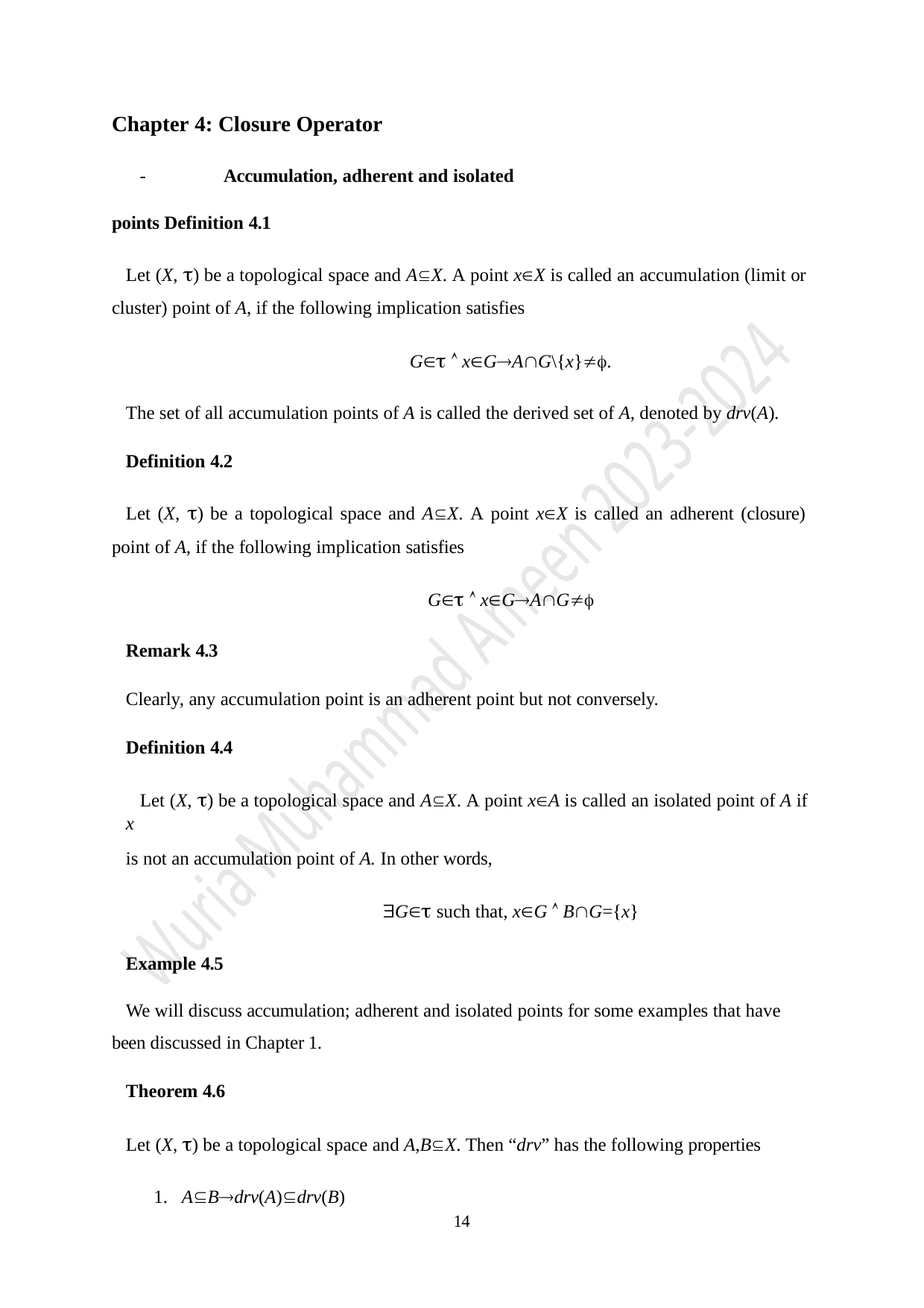

Chapter 4: Closure Operator
-	Accumulation, adherent and isolated points Definition 4.1
Let (X, τ) be a topological space and A⊆X. A point x∈X is called an accumulation (limit or cluster) point of A, if the following implication satisfies

G∈τ ∧ x∈G→A∩G\{x}≠φ.

The set of all accumulation points of A is called the derived set of A, denoted by drv(A).

Definition 4.2
Let (X, τ) be a topological space and A⊆X. A point x∈X is called an adherent (closure) point of A, if the following implication satisfies

G∈τ ∧ x∈G→A∩G≠φ

Remark 4.3

Clearly, any accumulation point is an adherent point but not conversely.

Definition 4.4

Let (X, τ) be a topological space and A⊆X. A point x∈A is called an isolated point of A if x
is not an accumulation point of A. In other words,

∃G∈τ such that, x∈G ∧ B∩G={x}

Example 4.5
We will discuss accumulation; adherent and isolated points for some examples that have been discussed in Chapter 1.

Theorem 4.6

Let (X, τ) be a topological space and A,B⊆X. Then “drv” has the following properties

1.  A⊆B→drv(A)⊆drv(B)
14